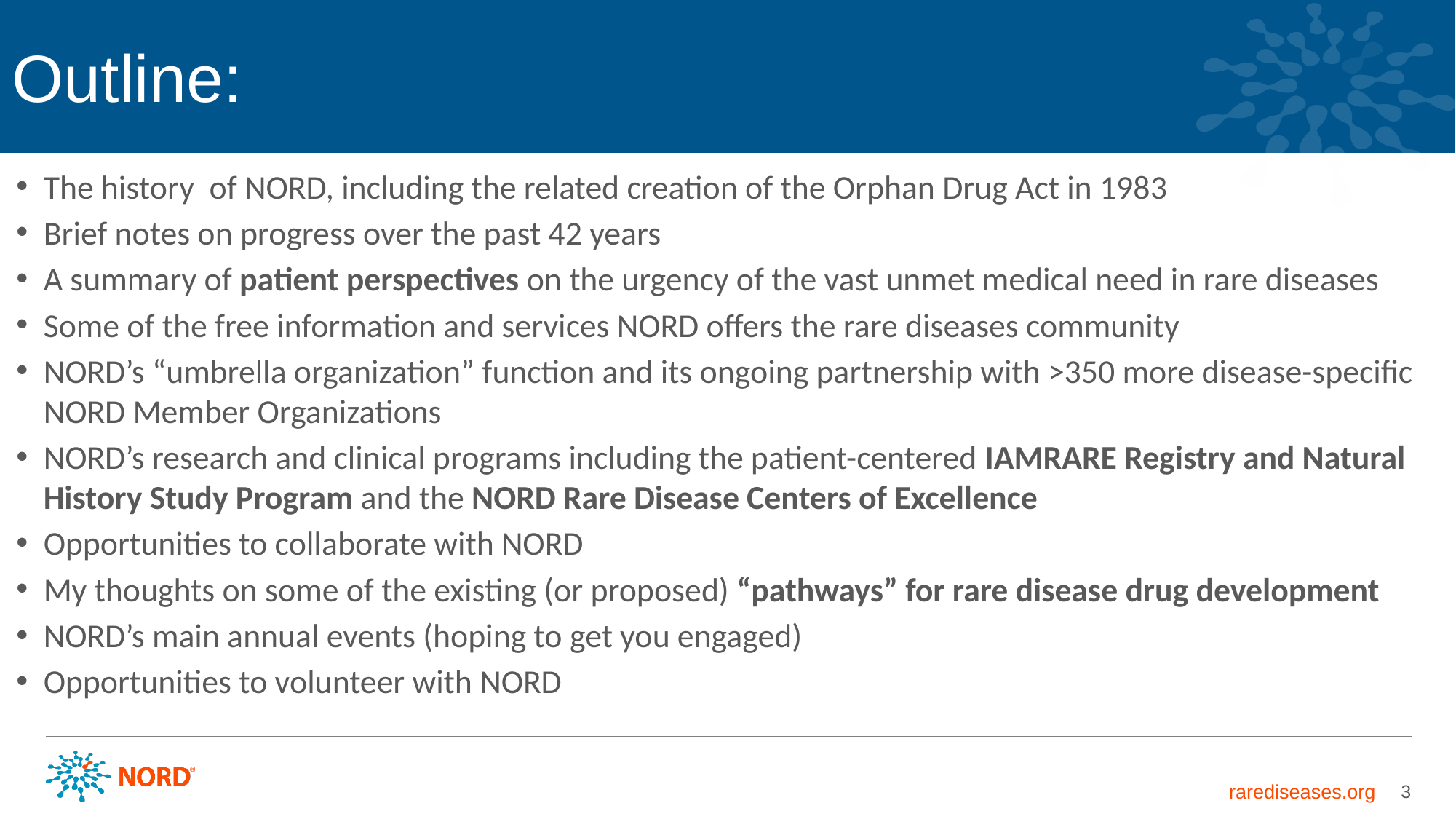

Outline:
The history  of NORD, including the related creation of the Orphan Drug Act in 1983
Brief notes on progress over the past 42 years
A summary of patient perspectives on the urgency of the vast unmet medical need in rare diseases
Some of the free information and services NORD offers the rare diseases community
NORD’s “umbrella organization” function and its ongoing partnership with >350 more disease-specific NORD Member Organizations
NORD’s research and clinical programs including the patient-centered IAMRARE Registry and Natural History Study Program and the NORD Rare Disease Centers of Excellence
Opportunities to collaborate with NORD
My thoughts on some of the existing (or proposed) “pathways” for rare disease drug development
NORD’s main annual events (hoping to get you engaged)
Opportunities to volunteer with NORD